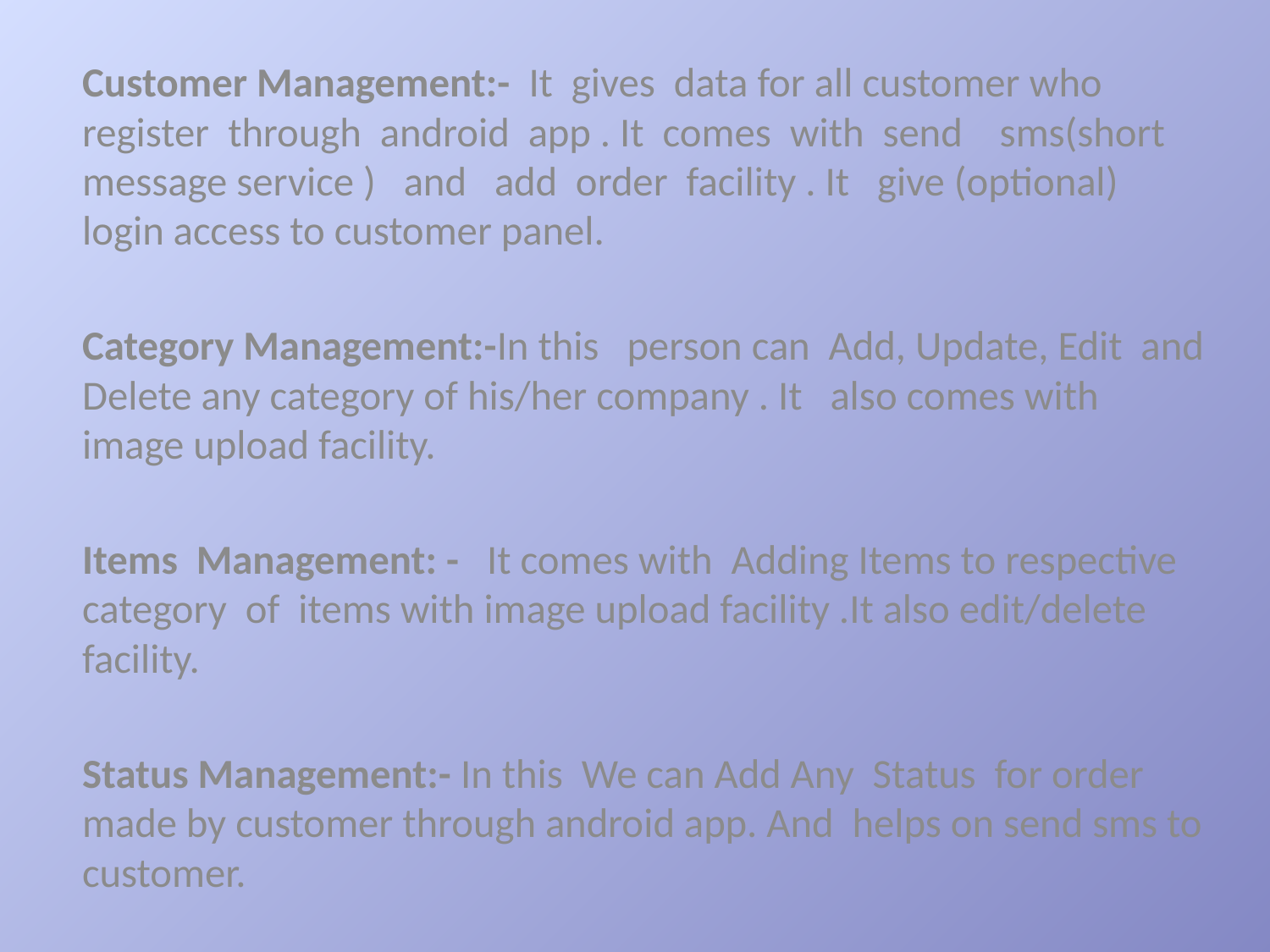

Customer Management:-  It  gives  data for all customer who register  through  android  app . It  comes  with  send    sms(short message service )   and   add  order  facility . It   give (optional)  login access to customer panel.

Category Management:-In this   person can  Add, Update, Edit  and Delete any category of his/her company . It   also comes with image upload facility.

Items  Management: -   It comes with  Adding Items to respective category  of  items with image upload facility .It also edit/delete facility.

Status Management:- In this  We can Add Any  Status  for order made by customer through android app. And  helps on send sms to customer.